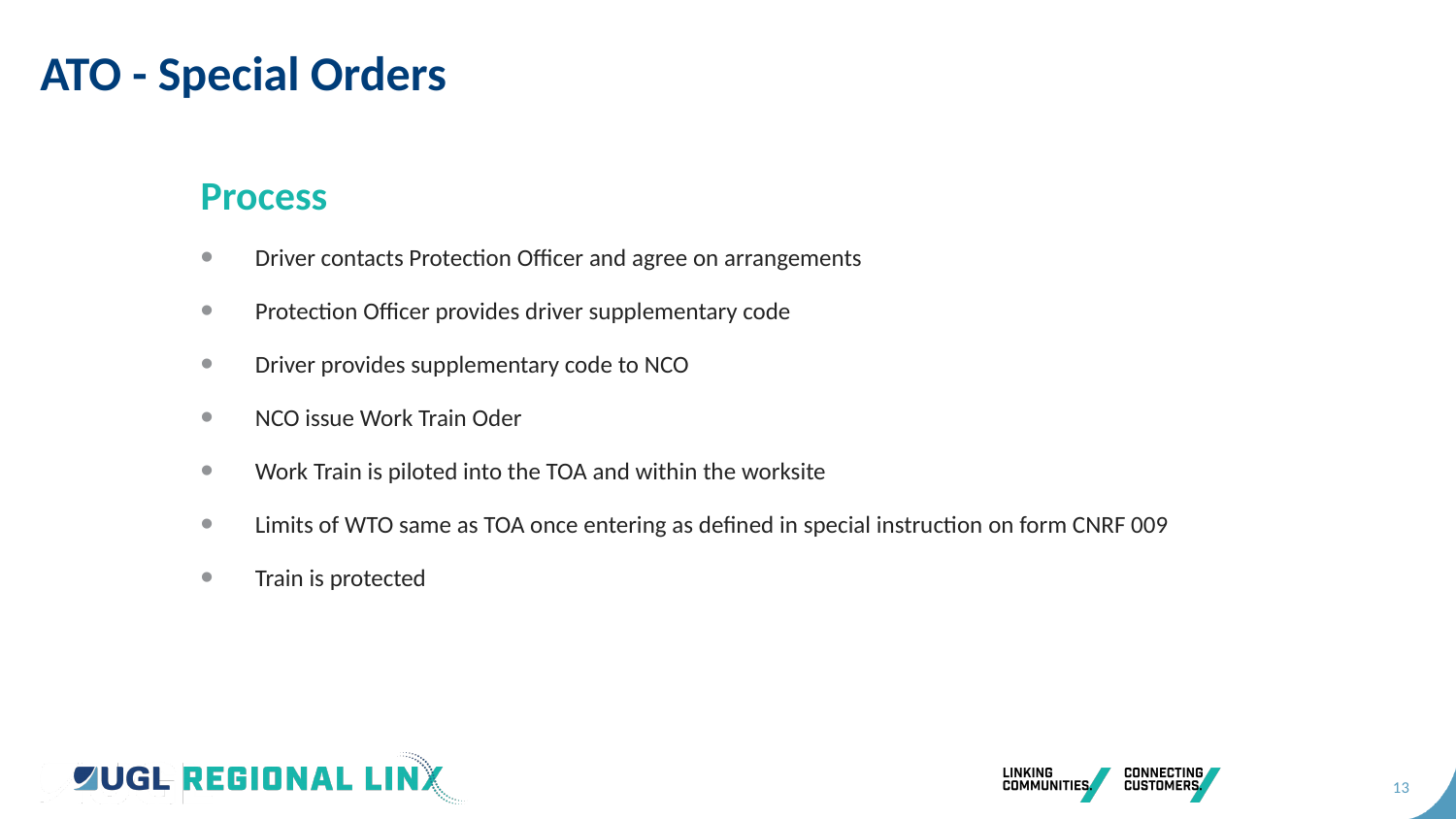

ATO - Special Orders
Process
Driver contacts Protection Officer and agree on arrangements
Protection Officer provides driver supplementary code
Driver provides supplementary code to NCO
NCO issue Work Train Oder
Work Train is piloted into the TOA and within the worksite
Limits of WTO same as TOA once entering as defined in special instruction on form CNRF 009
Train is protected